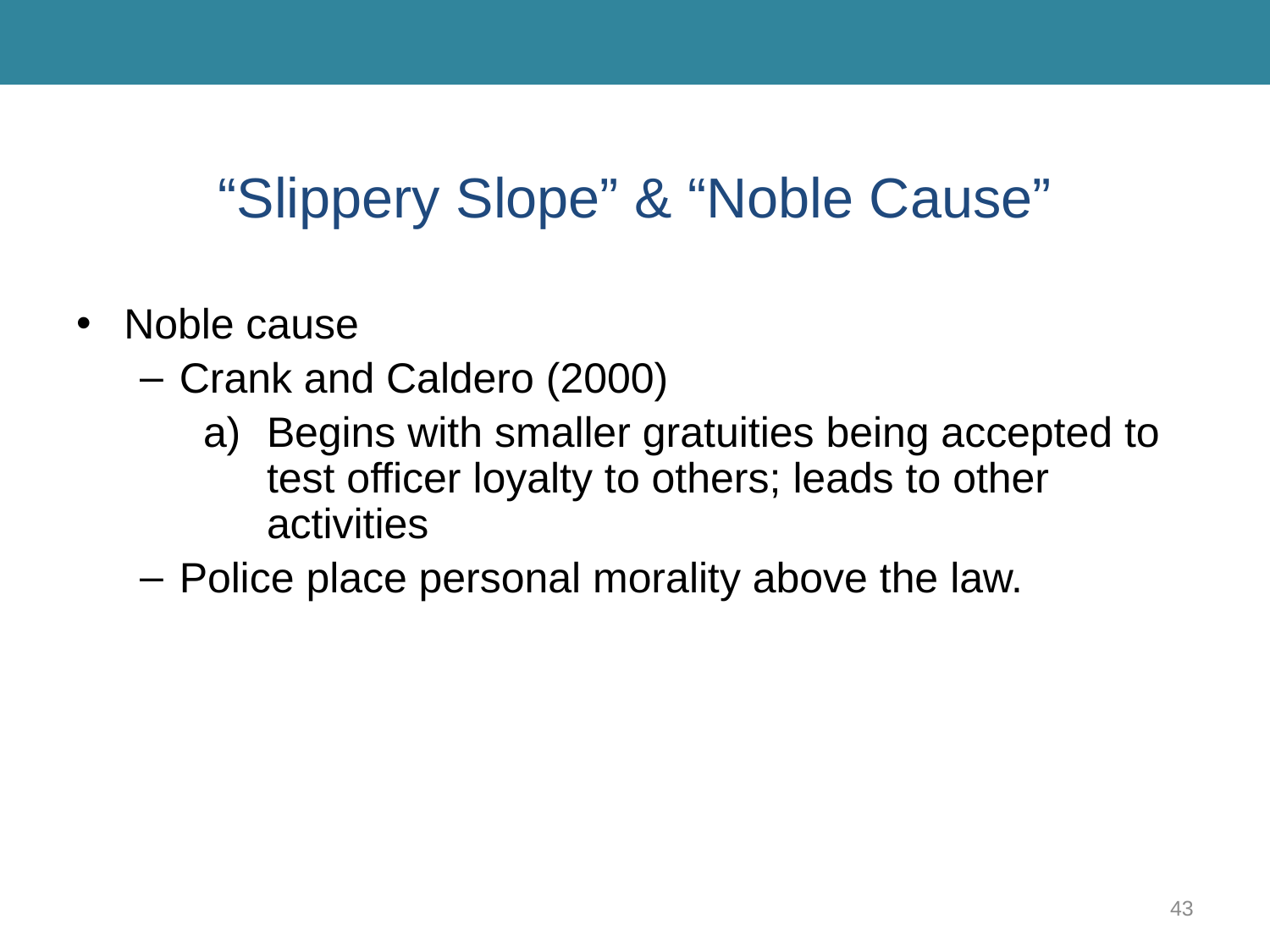

# “Slippery Slope” & “Noble Cause”
Noble cause
Crank and Caldero (2000)
Begins with smaller gratuities being accepted to test officer loyalty to others; leads to other activities
Police place personal morality above the law.

43